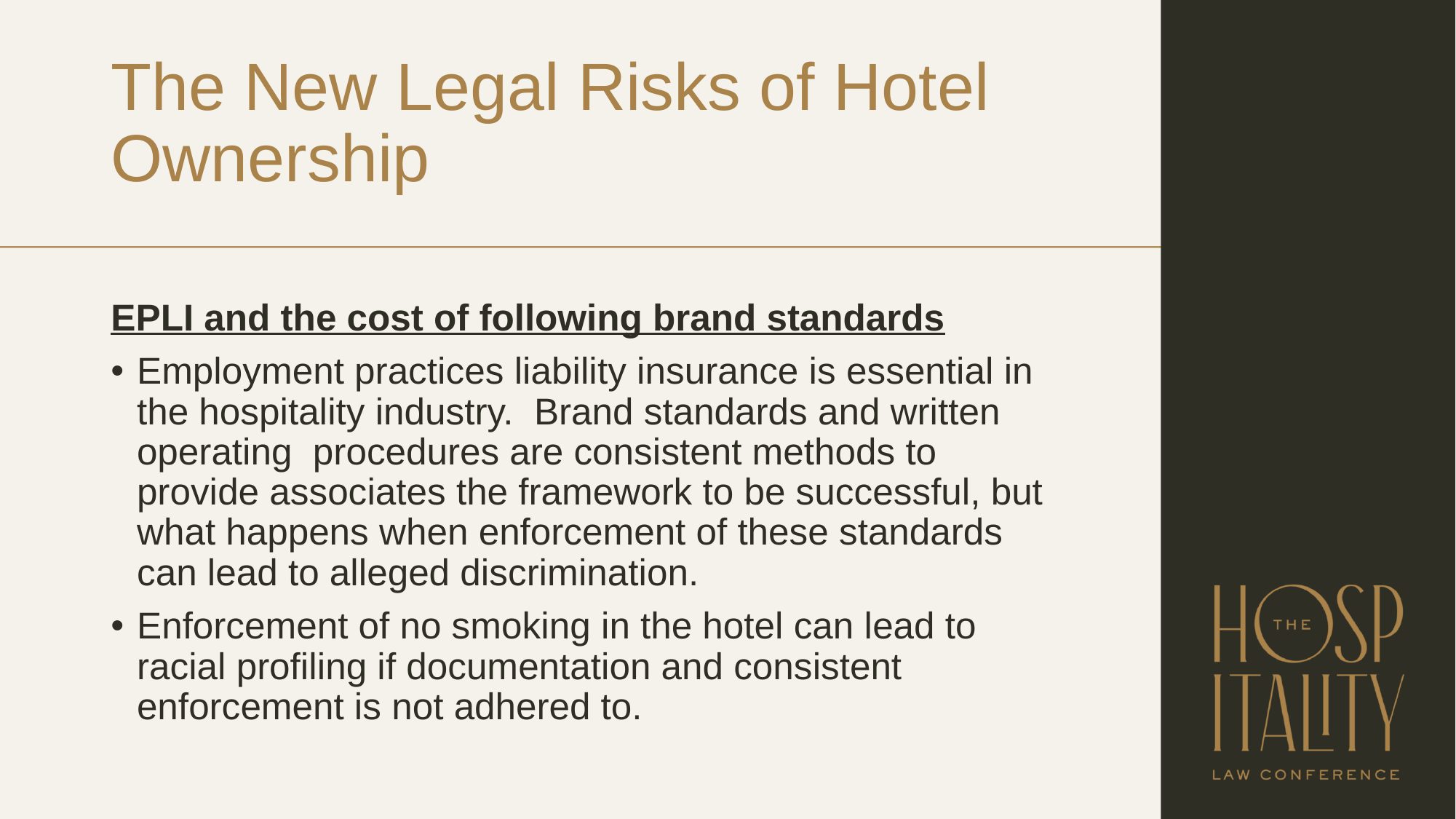

# The New Legal Risks of Hotel Ownership
EPLI and the cost of following brand standards
Employment practices liability insurance is essential in the hospitality industry.  Brand standards and written operating  procedures are consistent methods to provide associates the framework to be successful, but what happens when enforcement of these standards can lead to alleged discrimination.
Enforcement of no smoking in the hotel can lead to racial profiling if documentation and consistent enforcement is not adhered to.